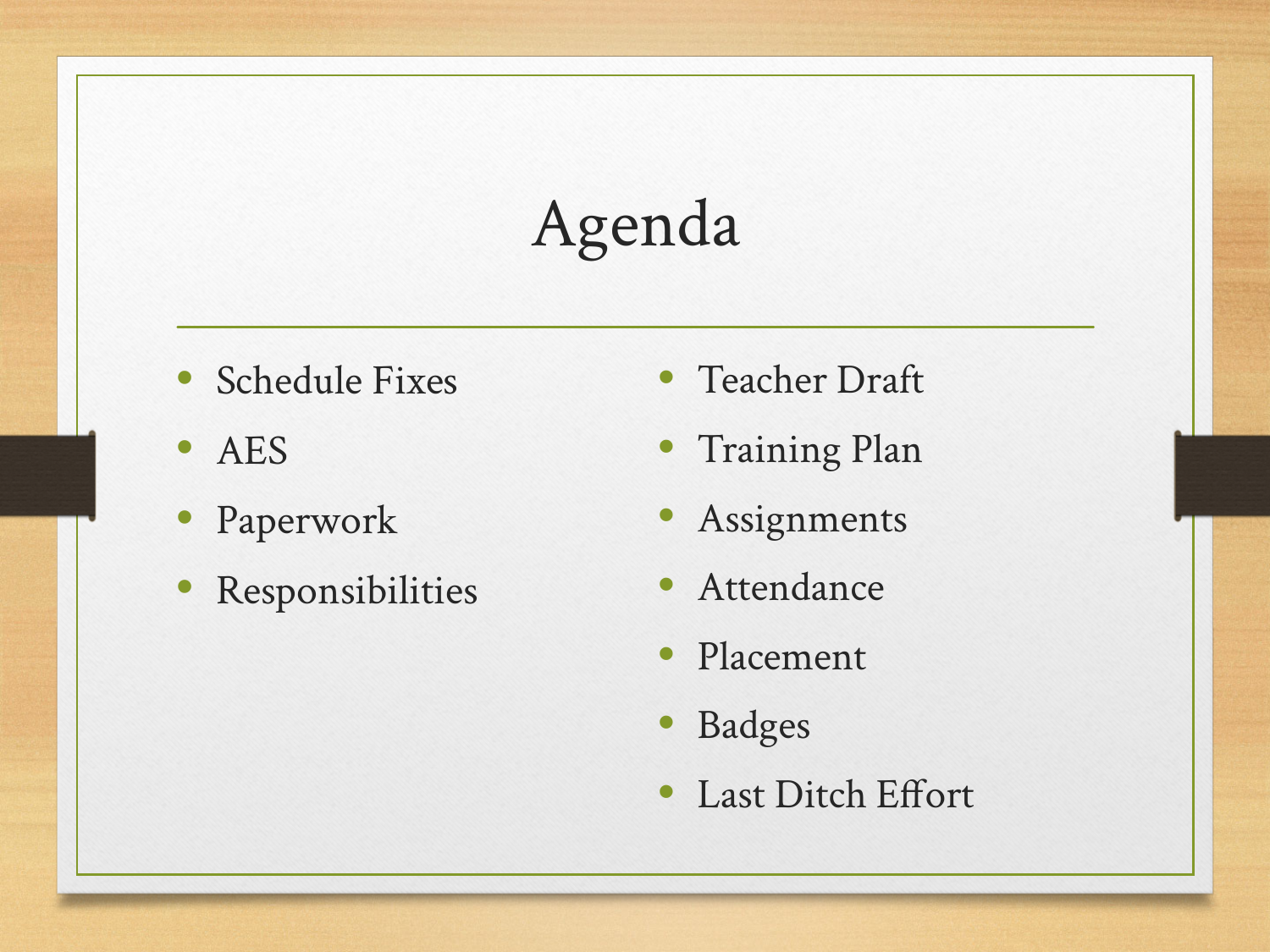

# Agenda
Schedule Fixes
AES
Paperwork
Responsibilities
Teacher Draft
Training Plan
Assignments
Attendance
Placement
Badges
Last Ditch Effort